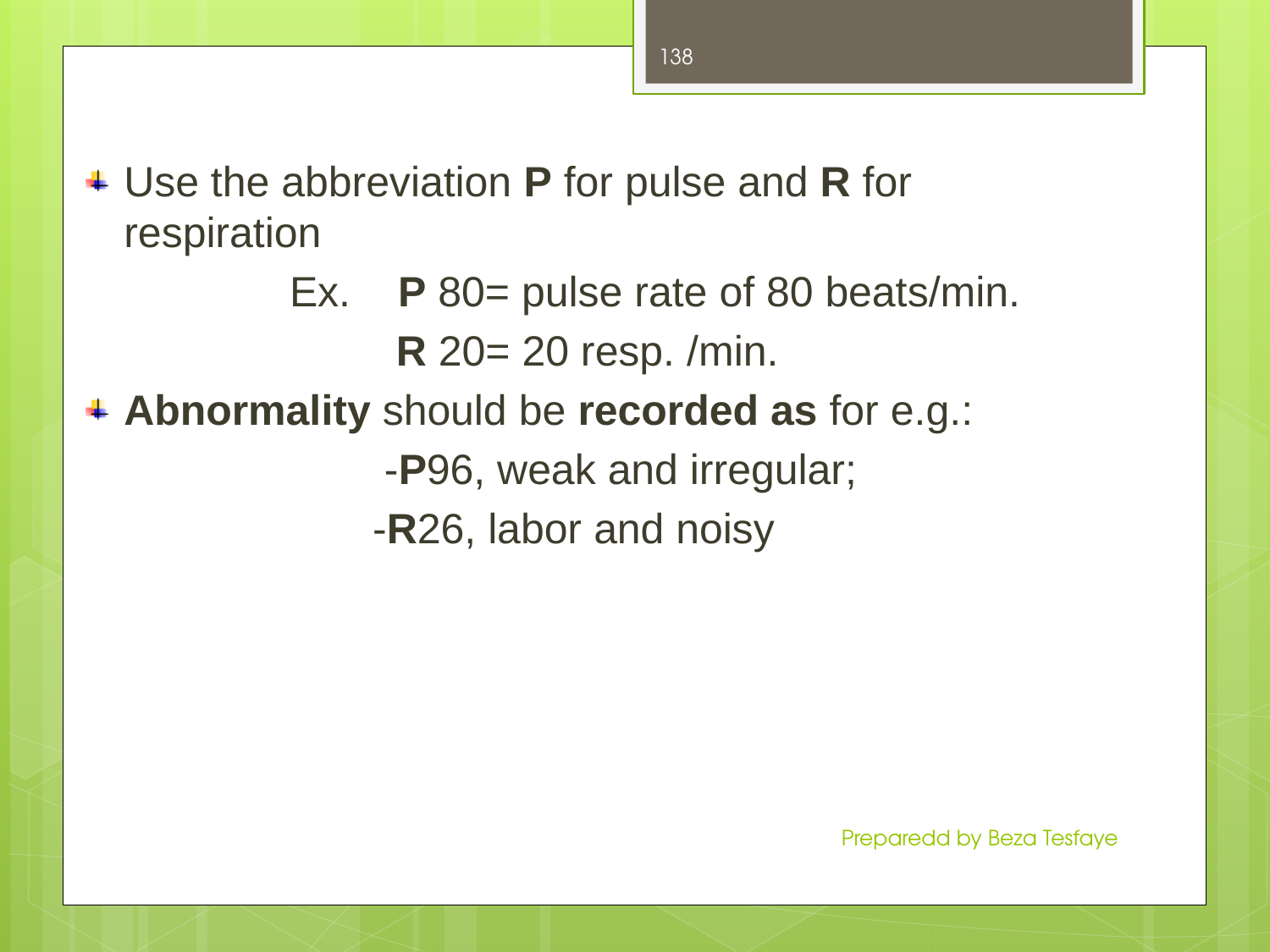

138
Use the abbreviation P for pulse and R for respiration
                  Ex.    P 80= pulse rate of 80 beats/min.
                           R 20= 20 resp. /min.
Abnormality should be recorded as for e.g.:
                          -P96, weak and irregular;
                         -R26, labor and noisy

Preparedd by Beza Tesfaye